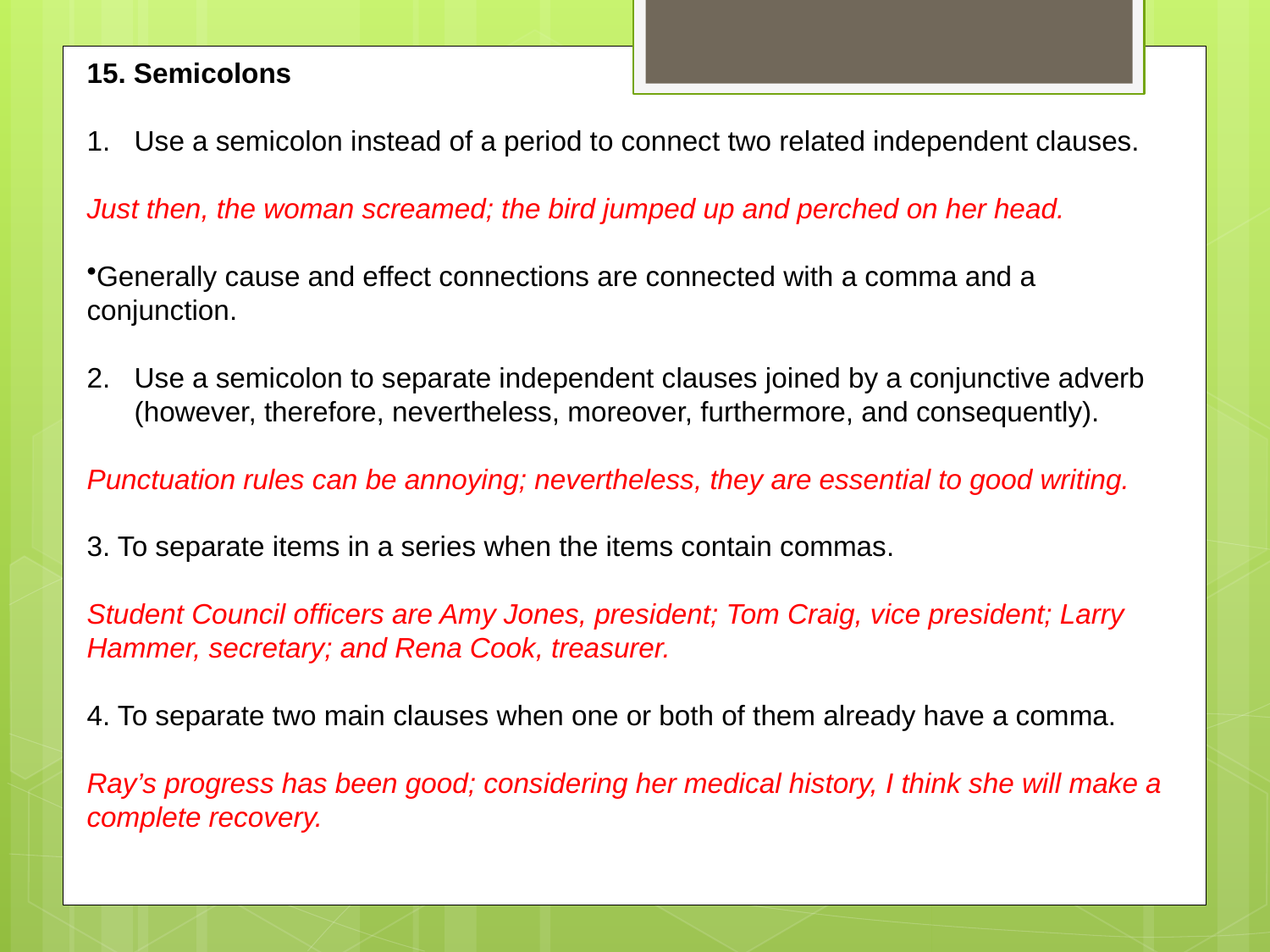

15. Semicolons

Use a semicolon instead of a period to connect two related independent clauses.

Just then, the woman screamed; the bird jumped up and perched on her head.

Generally cause and effect connections are connected with a comma and a conjunction.

Use a semicolon to separate independent clauses joined by a conjunctive adverb (however, therefore, nevertheless, moreover, furthermore, and consequently).

Punctuation rules can be annoying; nevertheless, they are essential to good writing.

3. To separate items in a series when the items contain commas.

Student Council officers are Amy Jones, president; Tom Craig, vice president; Larry Hammer, secretary; and Rena Cook, treasurer.

4. To separate two main clauses when one or both of them already have a comma.

Ray’s progress has been good; considering her medical history, I think she will make a complete recovery.